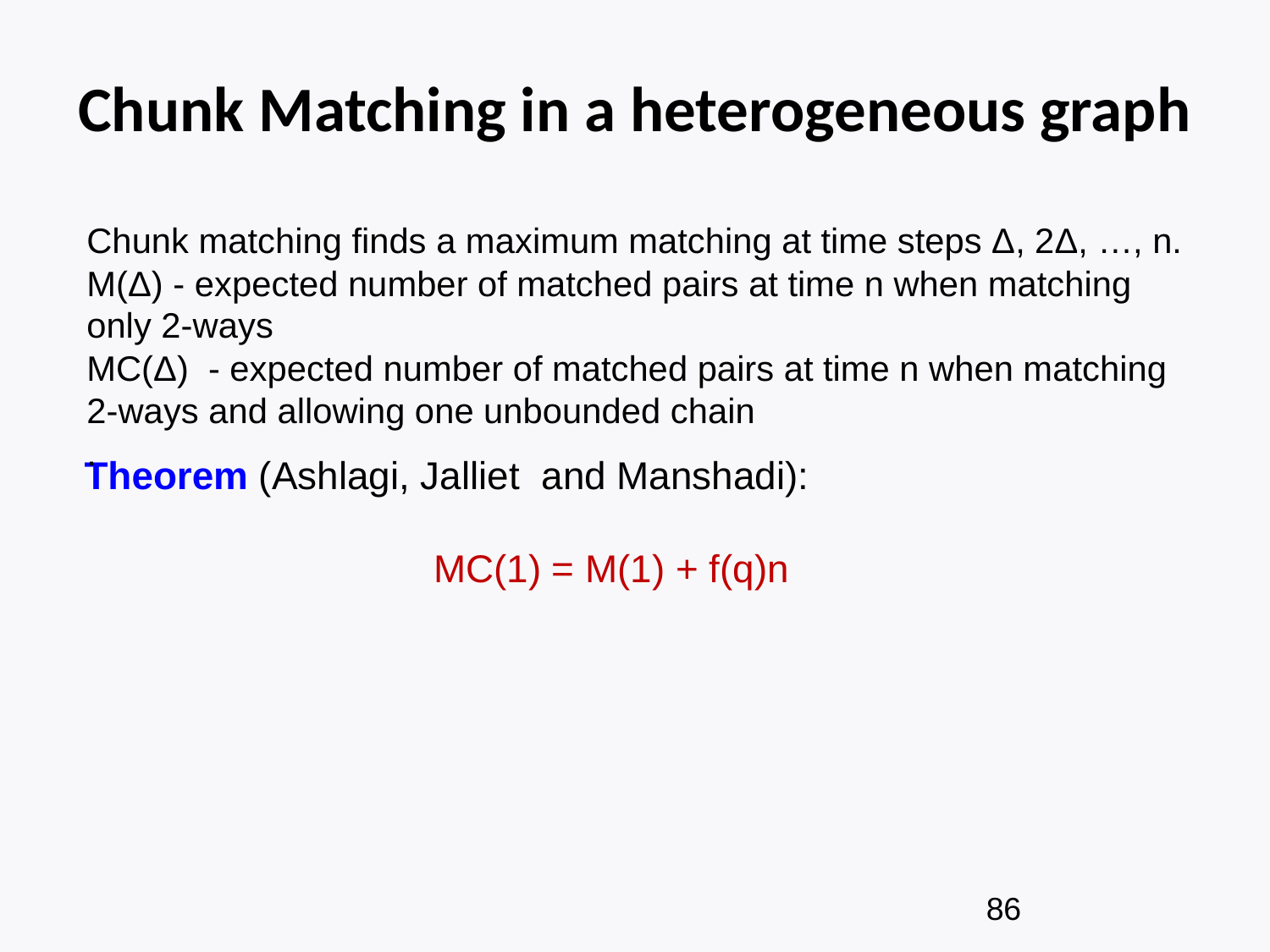

# Chunk Matching in a heterogeneous graph
Chunk matching finds a maximum matching at time steps Δ, 2Δ, …, n.
M(Δ) - expected number of matched pairs at time n when matching only 2-ways
MC(Δ)  - expected number of matched pairs at time n when matching 2-ways and allowing one unbounded chain
.
Theorem (Ashlagi, Jalliet  and Manshadi):

MC(1) = M(1) + f(q)n

86